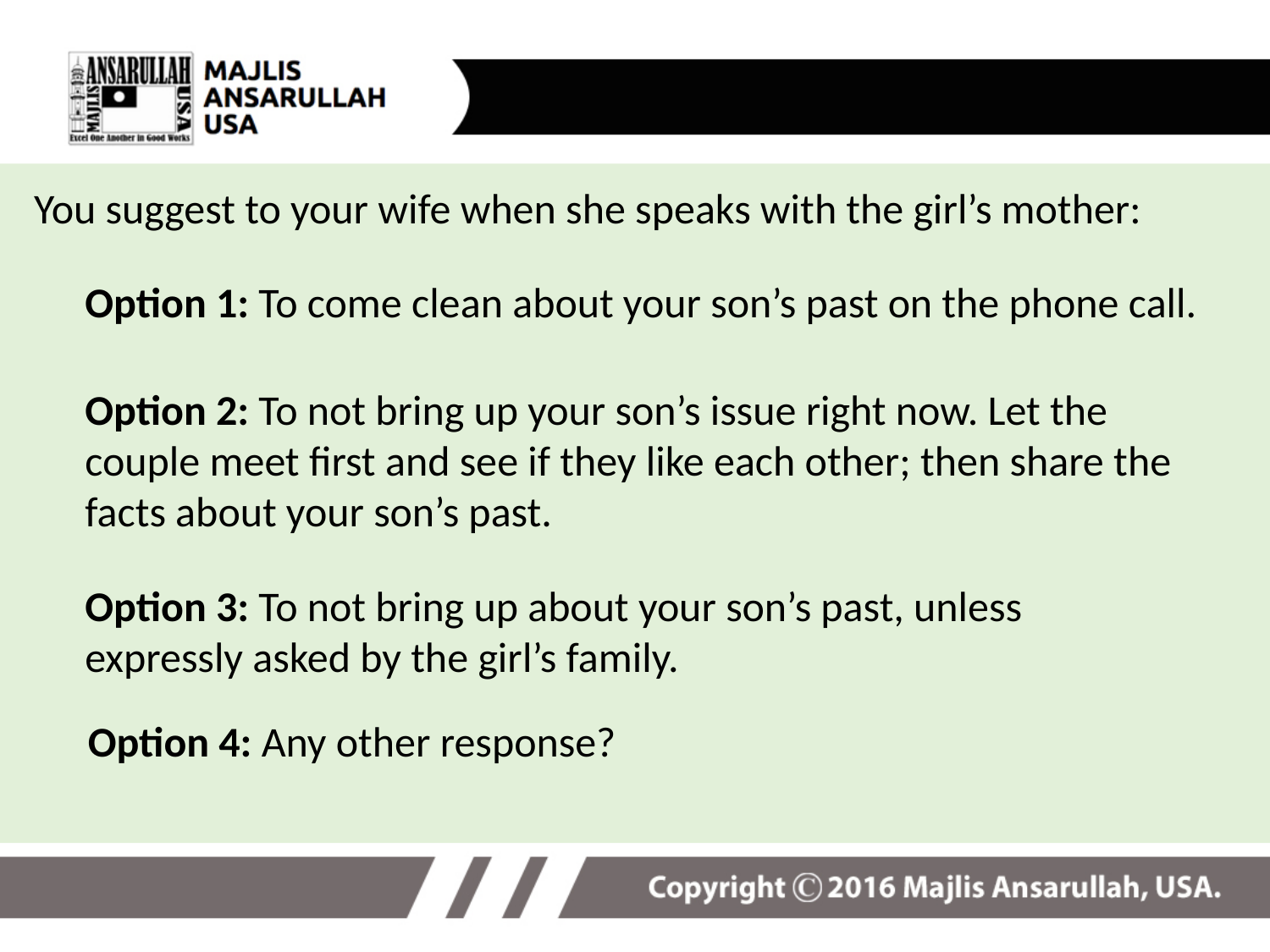

You suggest to your wife when she speaks with the girl’s mother:
Option 1: To come clean about your son’s past on the phone call.
Option 2: To not bring up your son’s issue right now. Let the couple meet first and see if they like each other; then share the facts about your son’s past.
Option 3: To not bring up about your son’s past, unless expressly asked by the girl’s family.
Option 4: Any other response?
13